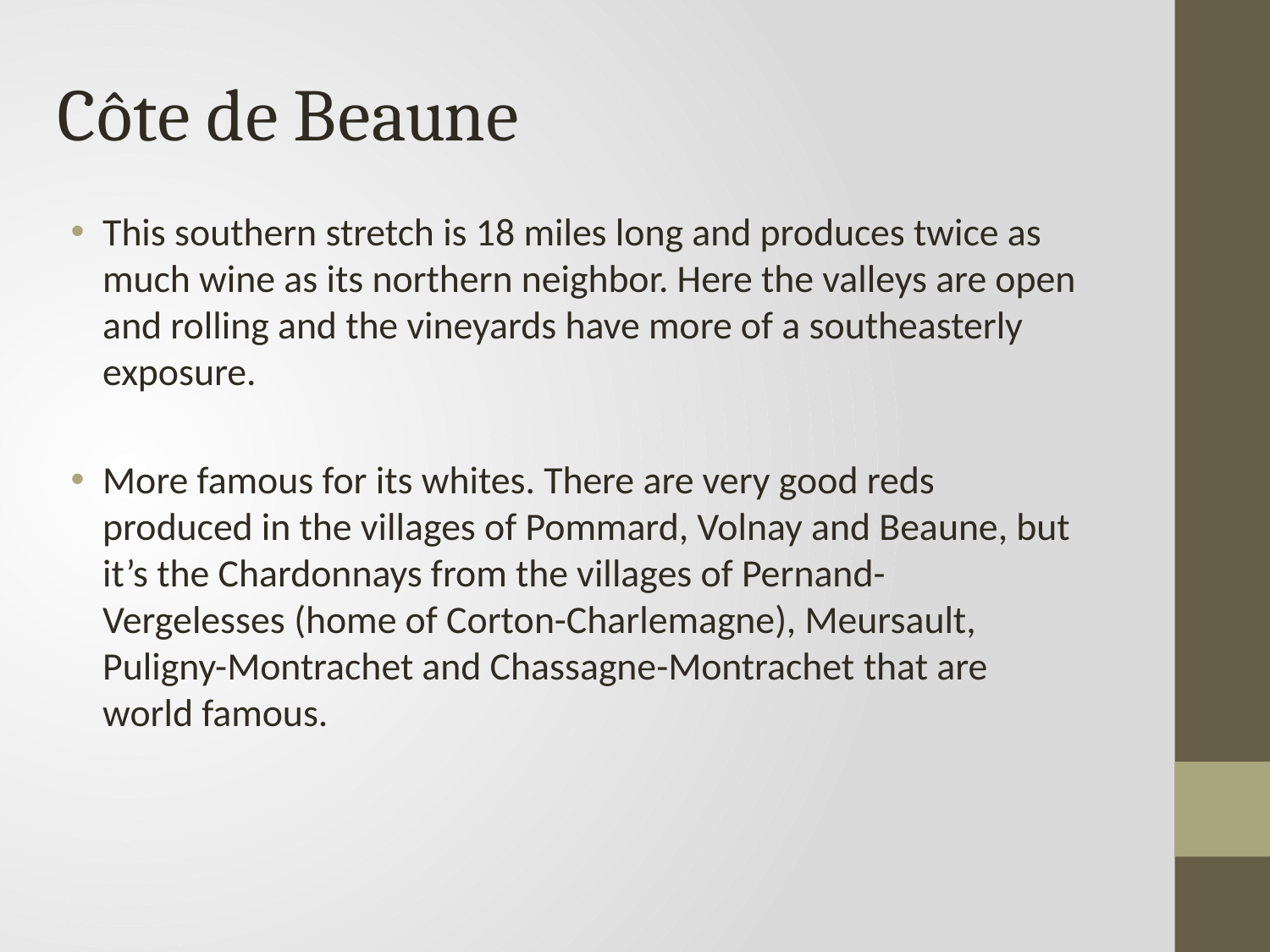

# Côte de Beaune
This southern stretch is 18 miles long and produces twice as much wine as its northern neighbor. Here the valleys are open and rolling and the vineyards have more of a southeasterly exposure.

More famous for its whites. There are very good reds produced in the villages of Pommard, Volnay and Beaune, but it’s the Chardonnays from the villages of Pernand-Vergelesses (home of Corton-Charlemagne), Meursault, Puligny-Montrachet and Chassagne-Montrachet that are world famous.